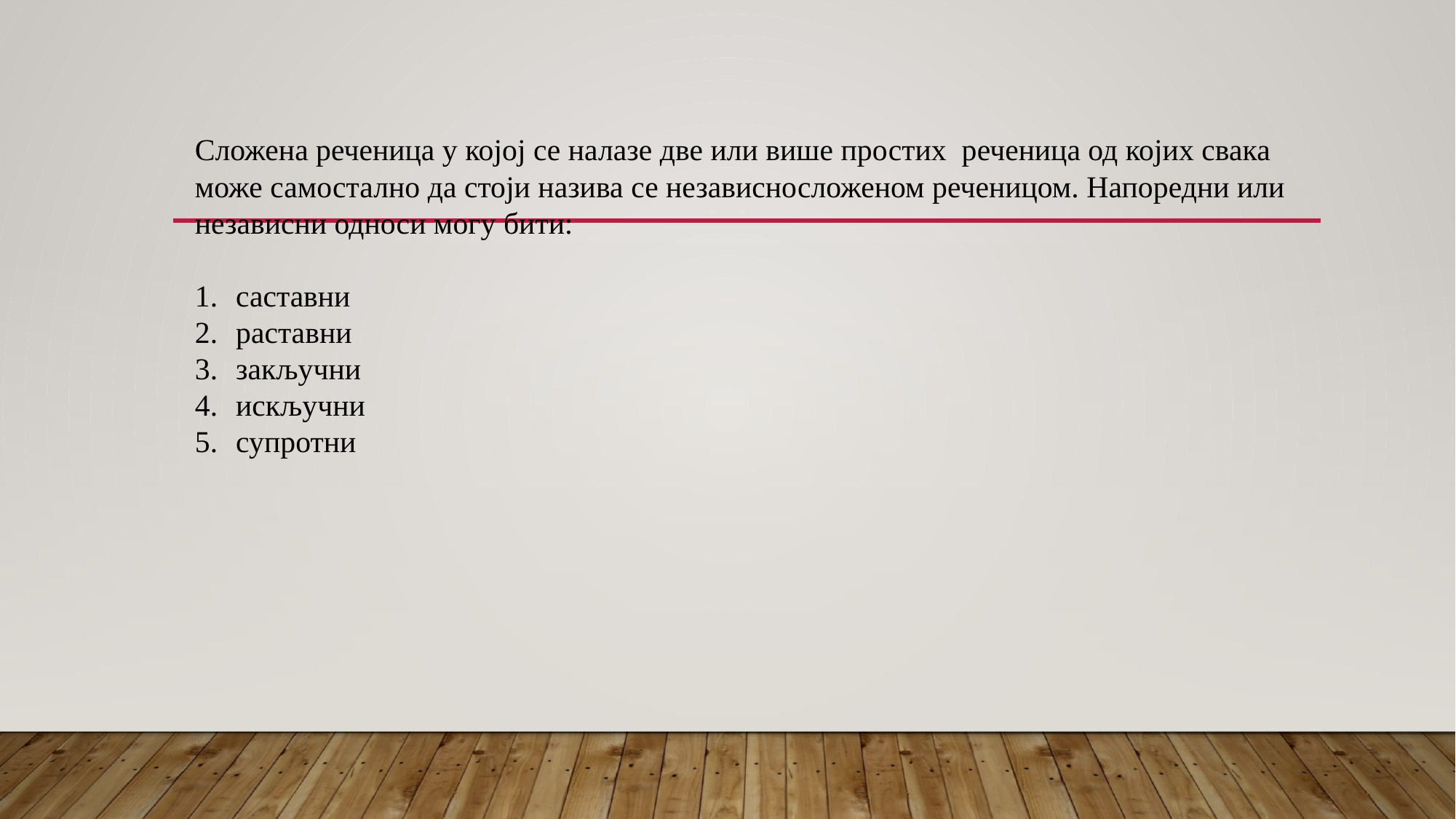

#
Сложена реченица у којој се налазе две или више простих  реченица од којих свака може самостално да стоји назива се независносложеном реченицом. Напоредни или независни односи могу бити:

саставни
раставни
закључни
искључни
супротни